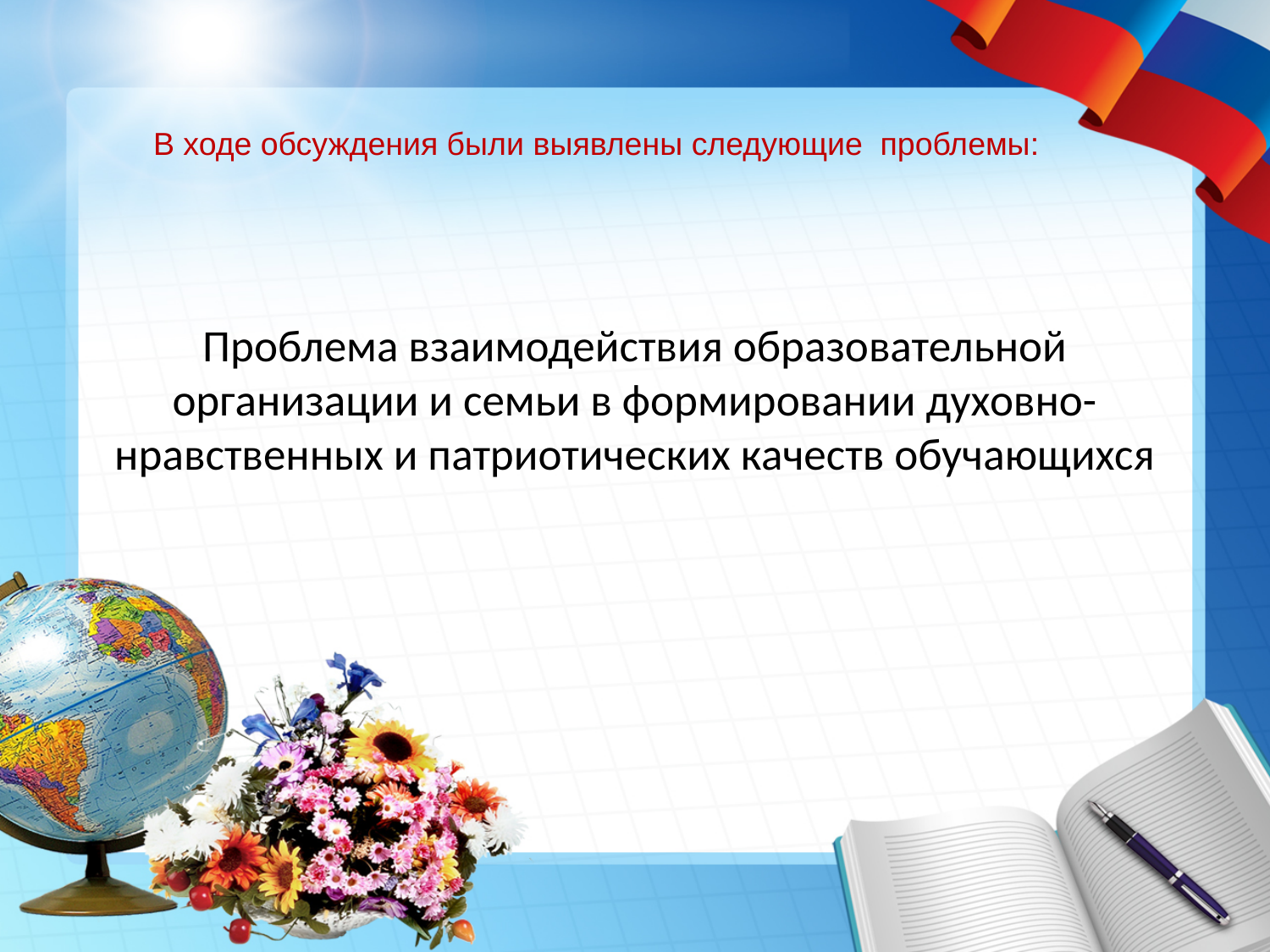

В ходе обсуждения были выявлены следующие  проблемы:
# Проблема взаимодействия образовательной организации и семьи в формировании духовно-нравственных и патриотических качеств обучающихся